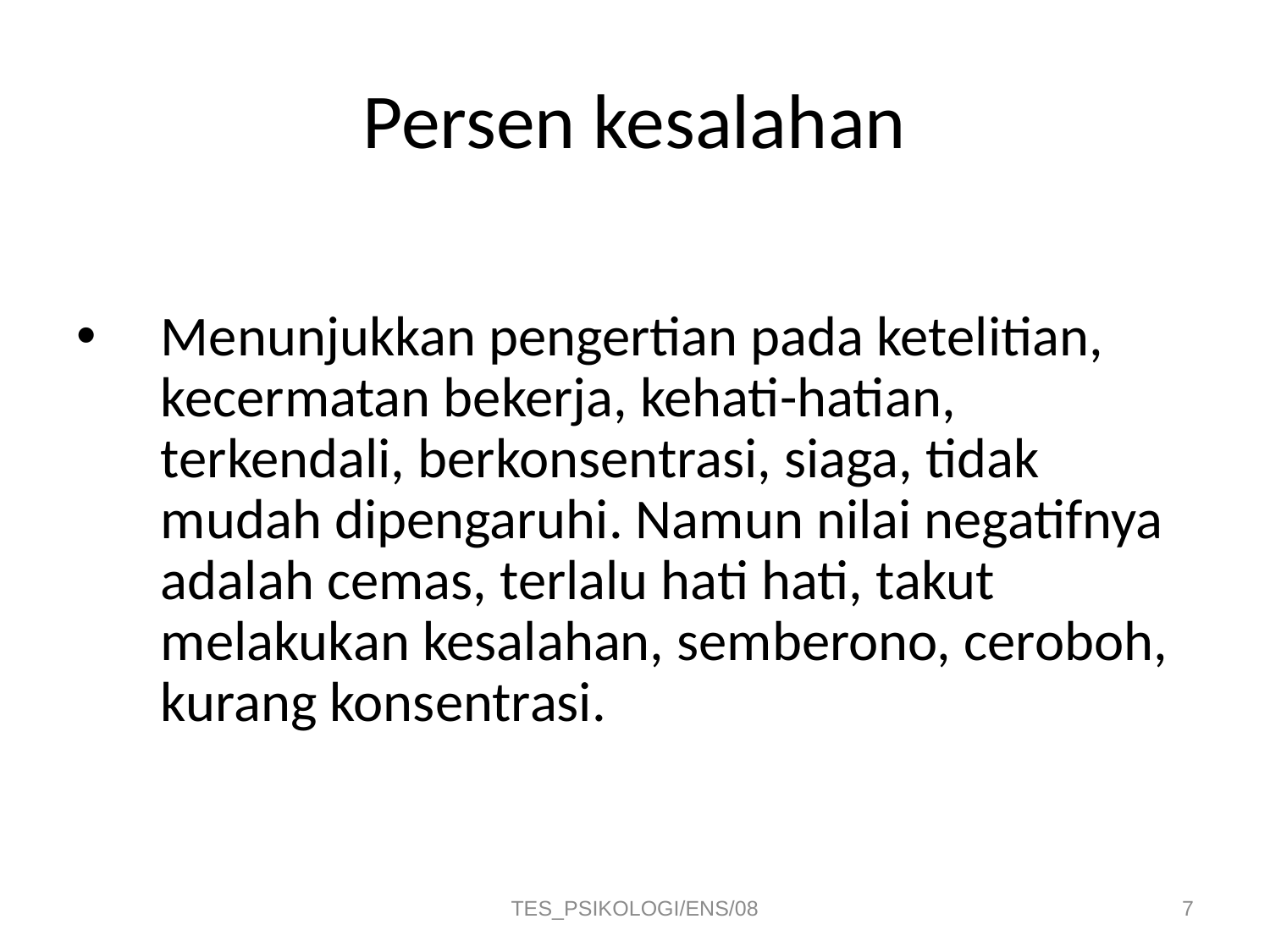

# Persen kesalahan

Menunjukkan pengertian pada ketelitian, kecermatan bekerja, kehati-hatian, terkendali, berkonsentrasi, siaga, tidak mudah dipengaruhi. Namun nilai negatifnya adalah cemas, terlalu hati hati, takut melakukan kesalahan, semberono, ceroboh, kurang konsentrasi.
TES_PSIKOLOGI/ENS/08
7